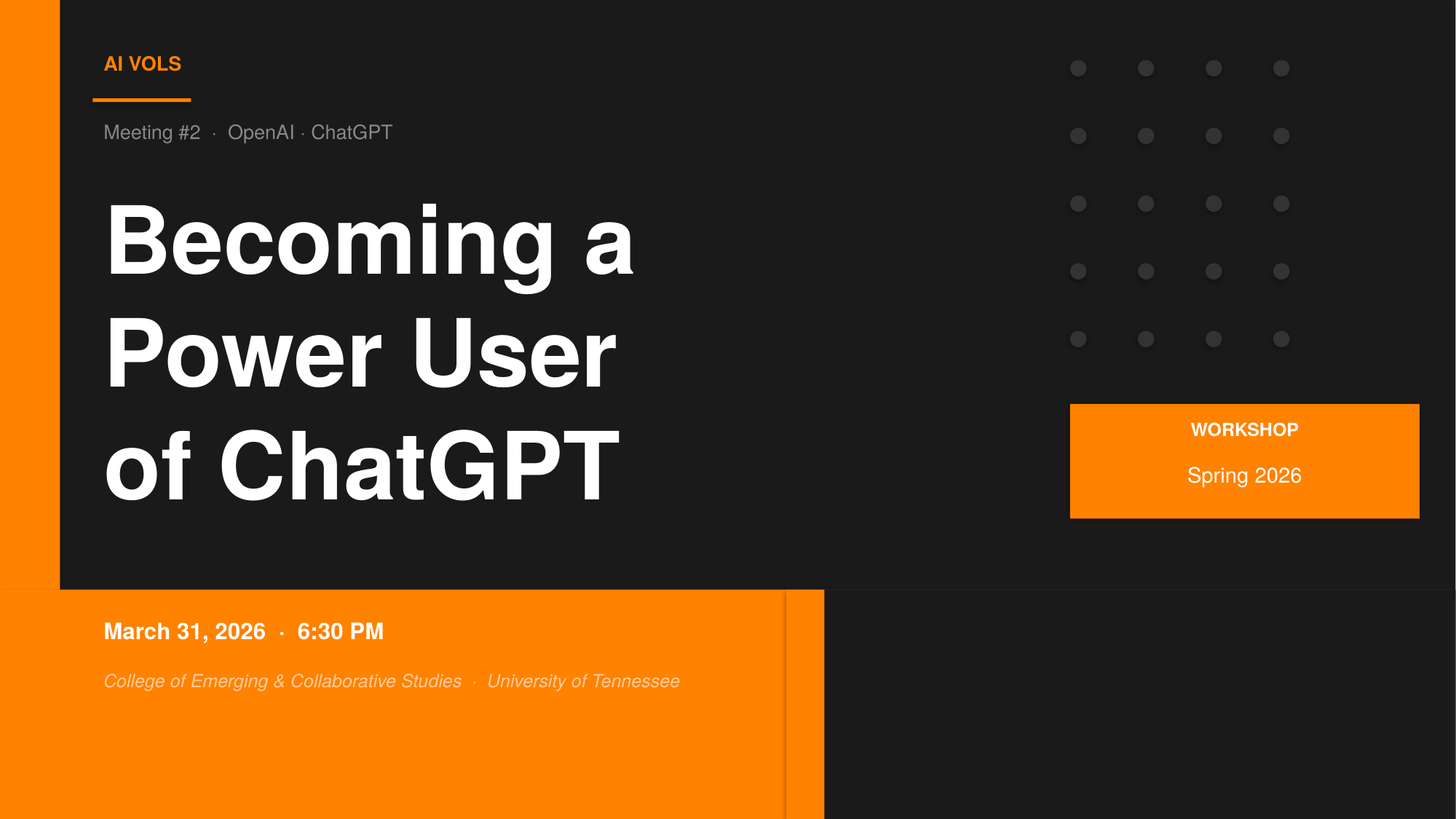

AI VOLS

Meeting #2  ·  OpenAI · ChatGPT

Becoming a
Power User
of ChatGPT

WORKSHOP
Spring 2026

March 31, 2026  ·  6:30 PM
College of Emerging & Collaborative Studies  ·  University of Tennessee